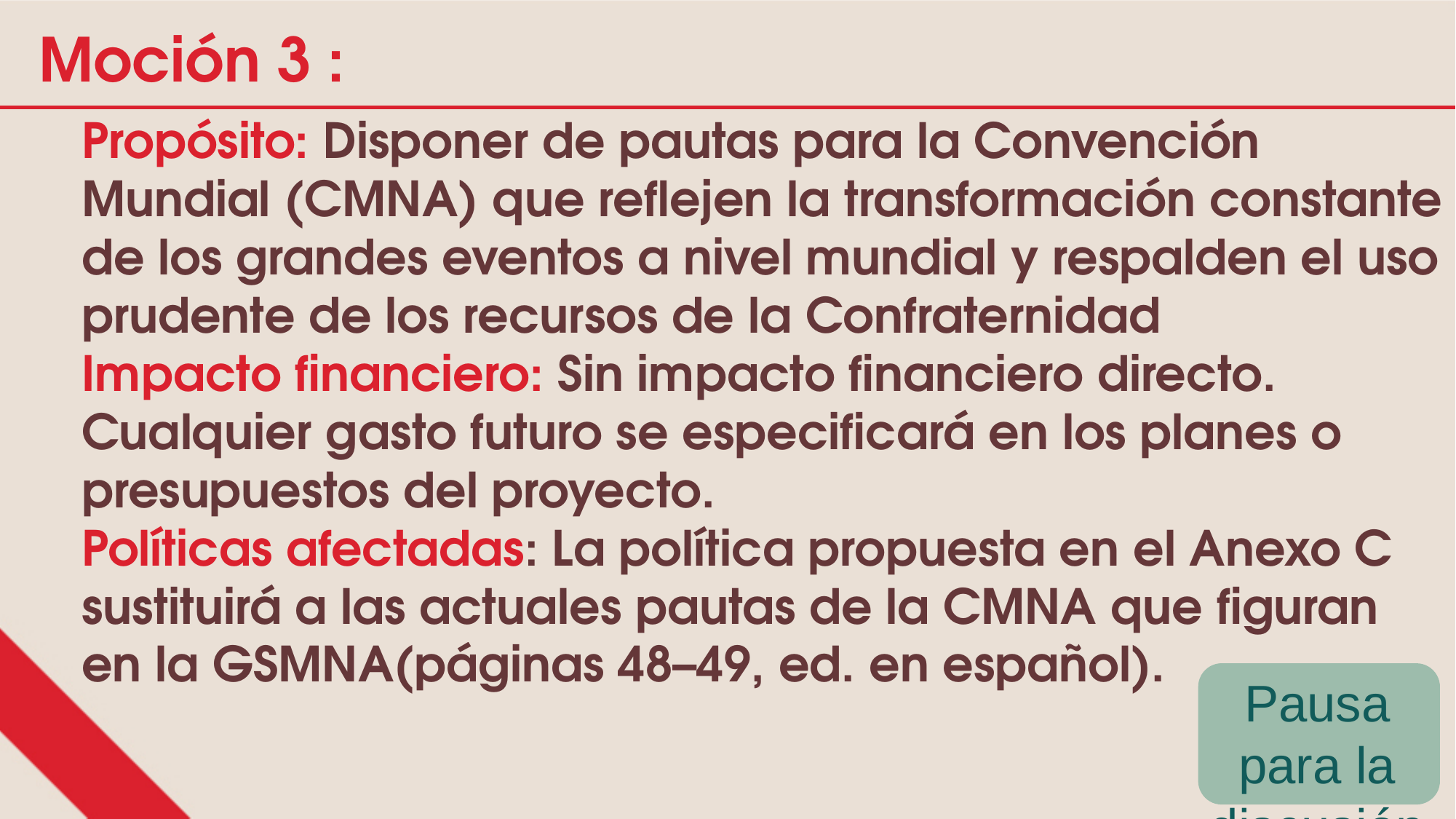

Moción 3 :
Propósito: Disponer de pautas para la Convención Mundial (CMNA) que reflejen la transformación constante de los grandes eventos a nivel mundial y respalden el uso prudente de los recursos de la Confraternidad
Impacto financiero: Sin impacto financiero directo. Cualquier gasto futuro se especificará en los planes o presupuestos del proyecto.
Políticas afectadas: La política propuesta en el Anexo C sustituirá a las actuales pautas de la CMNA que figuran en la GSMNA(páginas 48–49, ed. en español).

Pausa para la discusión